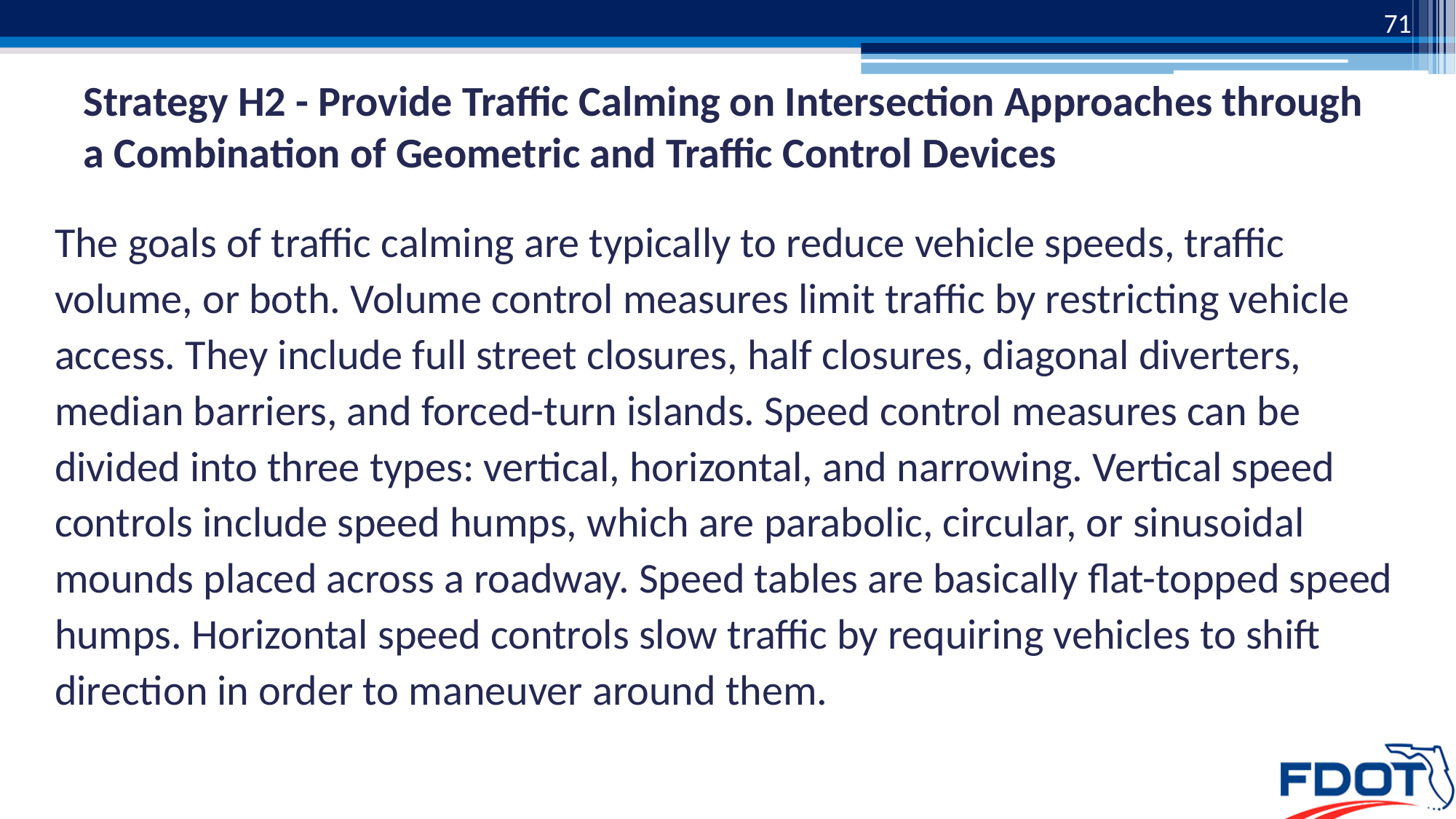

71
# Strategy H2 - Provide Traffic Calming on Intersection Approaches through a Combination of Geometric and Traffic Control Devices
The goals of traffic calming are typically to reduce vehicle speeds, traffic volume, or both. Volume control measures limit traffic by restricting vehicle access. They include full street closures, half closures, diagonal diverters, median barriers, and forced-turn islands. Speed control measures can be divided into three types: vertical, horizontal, and narrowing. Vertical speed controls include speed humps, which are parabolic, circular, or sinusoidal mounds placed across a roadway. Speed tables are basically flat-topped speed humps. Horizontal speed controls slow traffic by requiring vehicles to shift direction in order to maneuver around them.